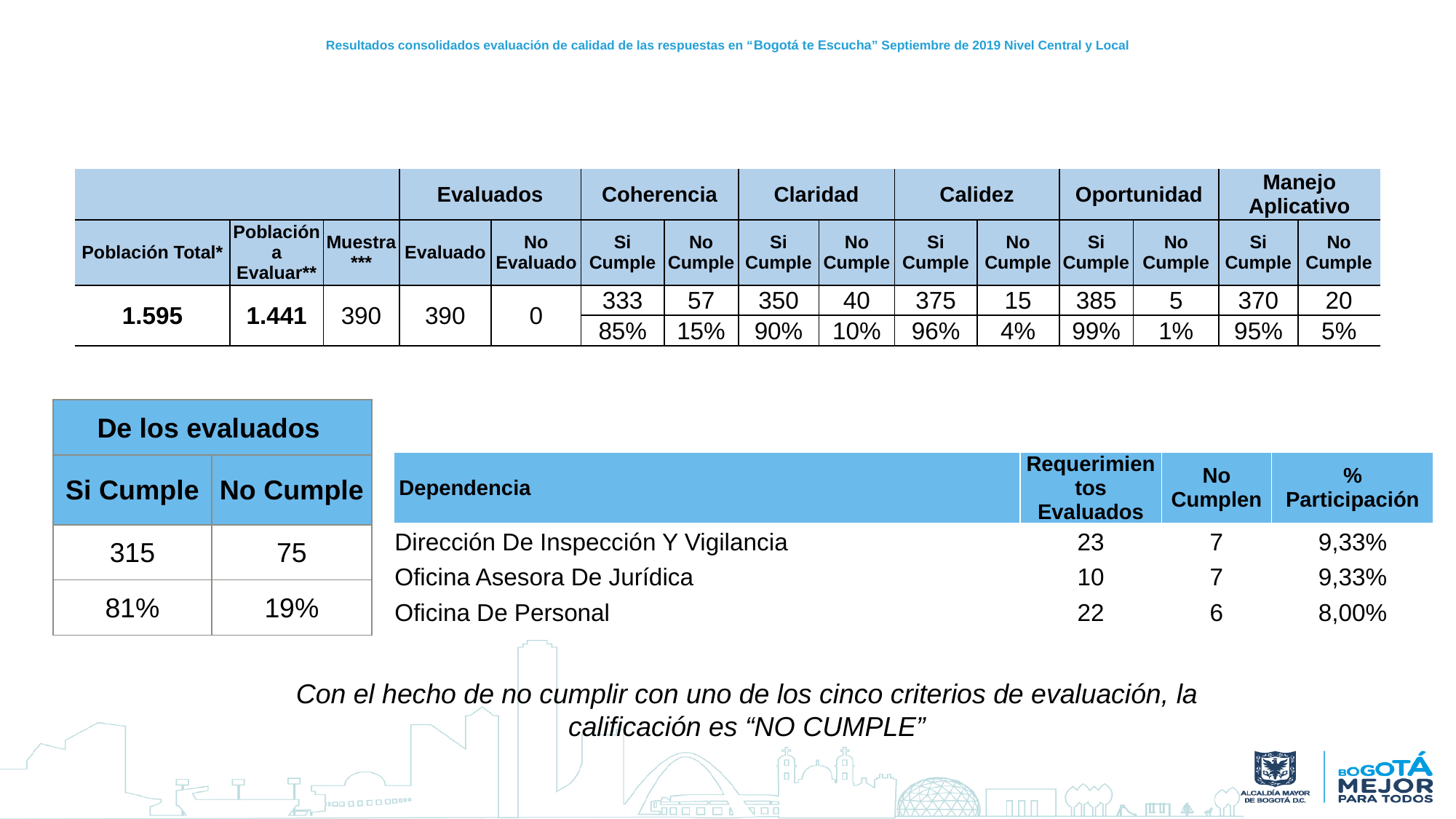

# Resultados consolidados evaluación de calidad de las respuestas en “Bogotá te Escucha” Septiembre de 2019 Nivel Central y Local
|  |  |  | Evaluados |  | Coherencia |  | Claridad |  | Calidez |  | Oportunidad |  | Manejo Aplicativo |  |
| --- | --- | --- | --- | --- | --- | --- | --- | --- | --- | --- | --- | --- | --- | --- |
| Población Total\* | Población a Evaluar\*\* | Muestra\*\*\* | Evaluado | No Evaluado | Si Cumple | No Cumple | Si Cumple | No Cumple | Si Cumple | No Cumple | Si Cumple | No Cumple | Si Cumple | No Cumple |
| 1.595 | 1.441 | 390 | 390 | 0 | 333 | 57 | 350 | 40 | 375 | 15 | 385 | 5 | 370 | 20 |
|  |  |  |  |  | 85% | 15% | 90% | 10% | 96% | 4% | 99% | 1% | 95% | 5% |
| De los evaluados |  |
| --- | --- |
| Si Cumple | No Cumple |
| 315 | 75 |
| 81% | 19% |
| Dependencia | Requerimientos Evaluados | No Cumplen | % Participación |
| --- | --- | --- | --- |
| Dirección De Inspección Y Vigilancia | 23 | 7 | 9,33% |
| Oficina Asesora De Jurídica | 10 | 7 | 9,33% |
| Oficina De Personal | 22 | 6 | 8,00% |
Con el hecho de no cumplir con uno de los cinco criterios de evaluación, la calificación es “NO CUMPLE”